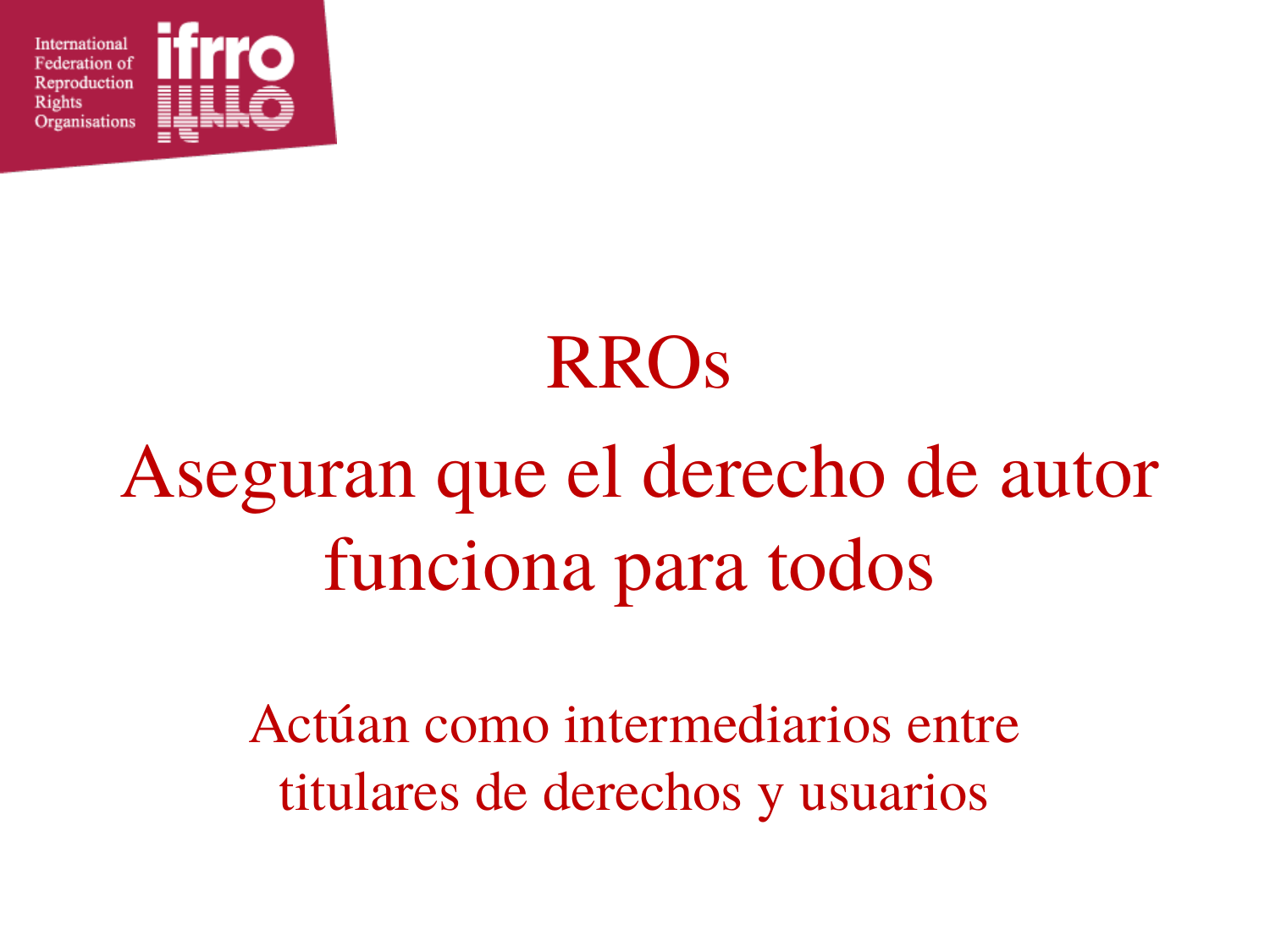

RROs
Aseguran que el derecho de autor funciona para todos
# Actúan como intermediarios entre titulares de derechos y usuarios